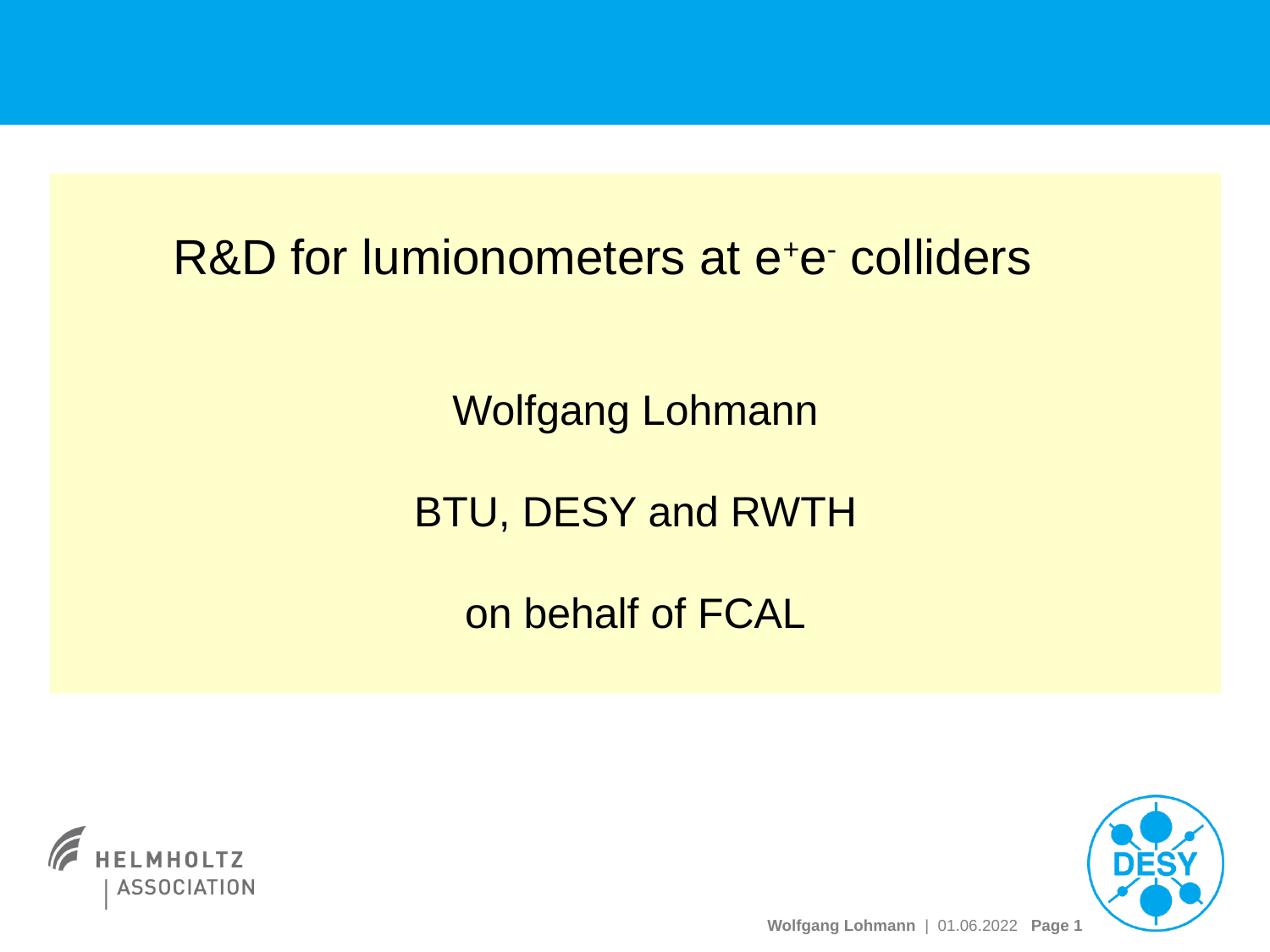

Wolfgang Lohmann

BTU, DESY and RWTH

on behalf of FCAL

R&D for lumionometers at e+e- colliders